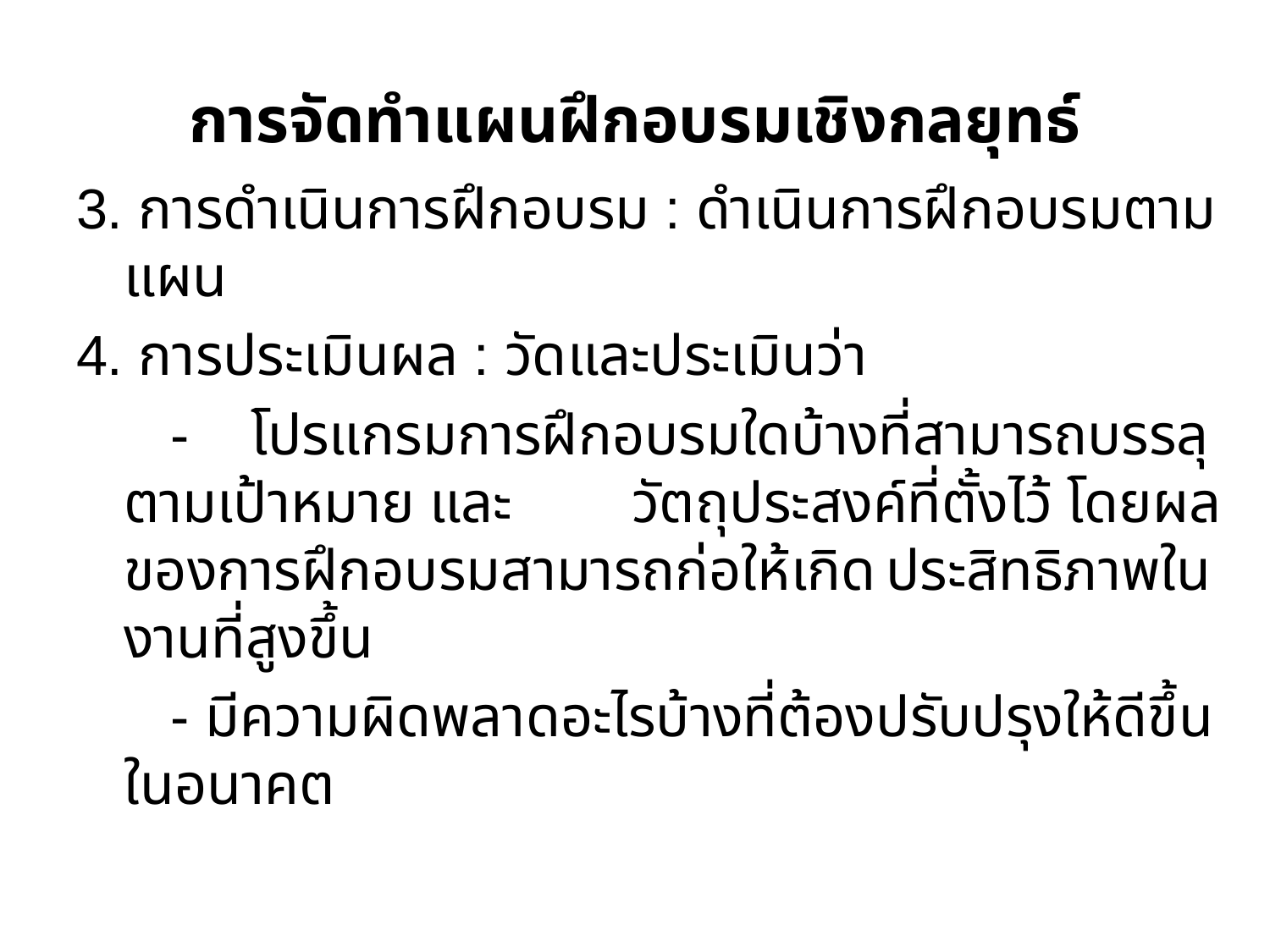

# การจัดทำแผนฝึกอบรมเชิงกลยุทธ์
3. การดำเนินการฝึกอบรม : ดำเนินการฝึกอบรมตามแผน
4. การประเมินผล : วัดและประเมินว่า
	   -	โปรแกรมการฝึกอบรมใดบ้างที่สามารถบรรลุตามเป้าหมาย และ    	วัตถุประสงค์ที่ตั้งไว้ โดยผลของการฝึกอบรมสามารถก่อให้เกิด	ประสิทธิภาพในงานที่สูงขึ้น
	   - มีความผิดพลาดอะไรบ้างที่ต้องปรับปรุงให้ดีขึ้นในอนาคต